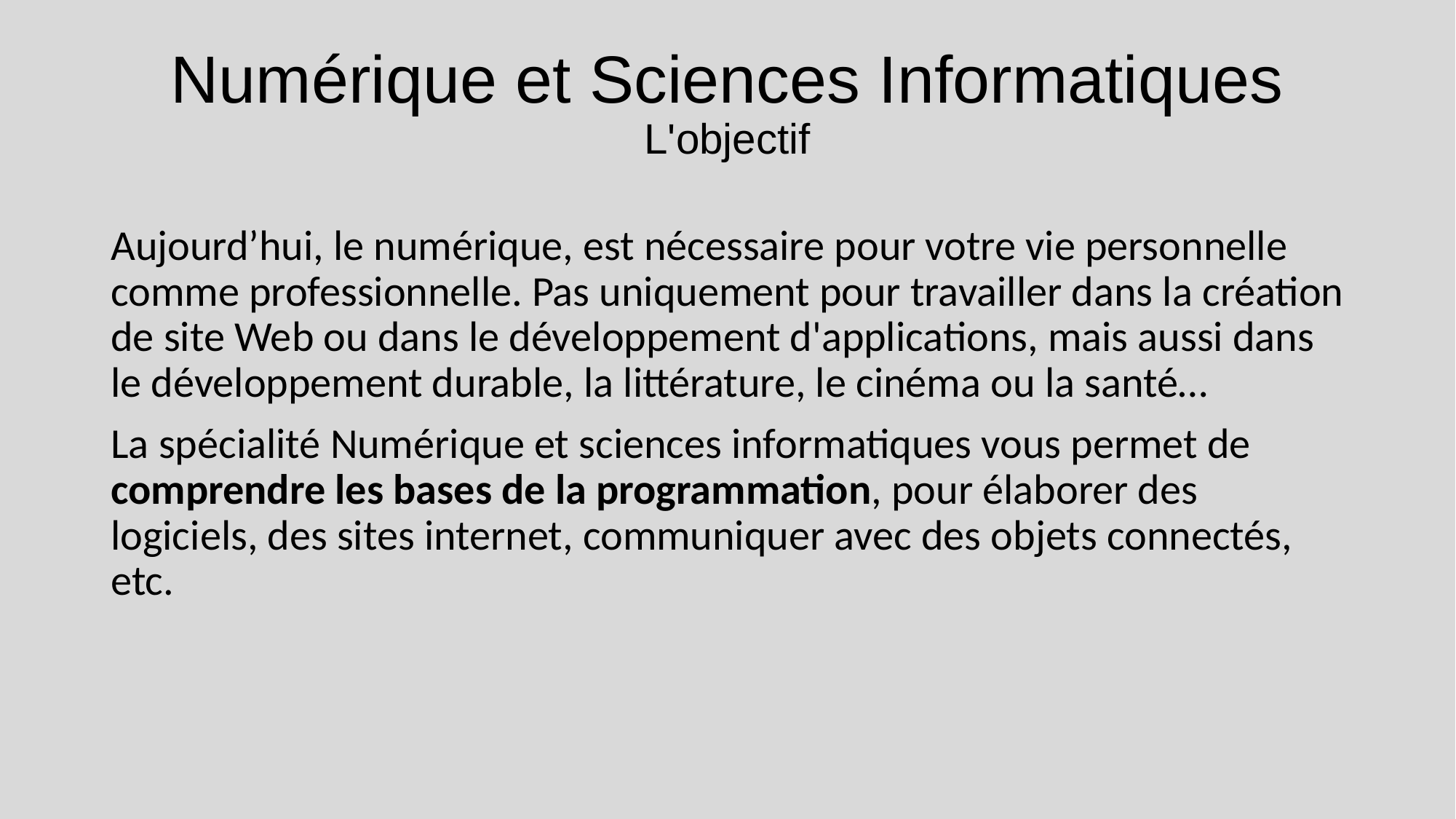

# Numérique et Sciences Informatiques L'objectif
Aujourd’hui, le numérique, est nécessaire pour votre vie personnelle comme professionnelle. Pas uniquement pour travailler dans la création de site Web ou dans le développement d'applications, mais aussi dans le développement durable, la littérature, le cinéma ou la santé…
La spécialité Numérique et sciences informatiques vous permet de comprendre les bases de la programmation, pour élaborer des logiciels, des sites internet, communiquer avec des objets connectés, etc.